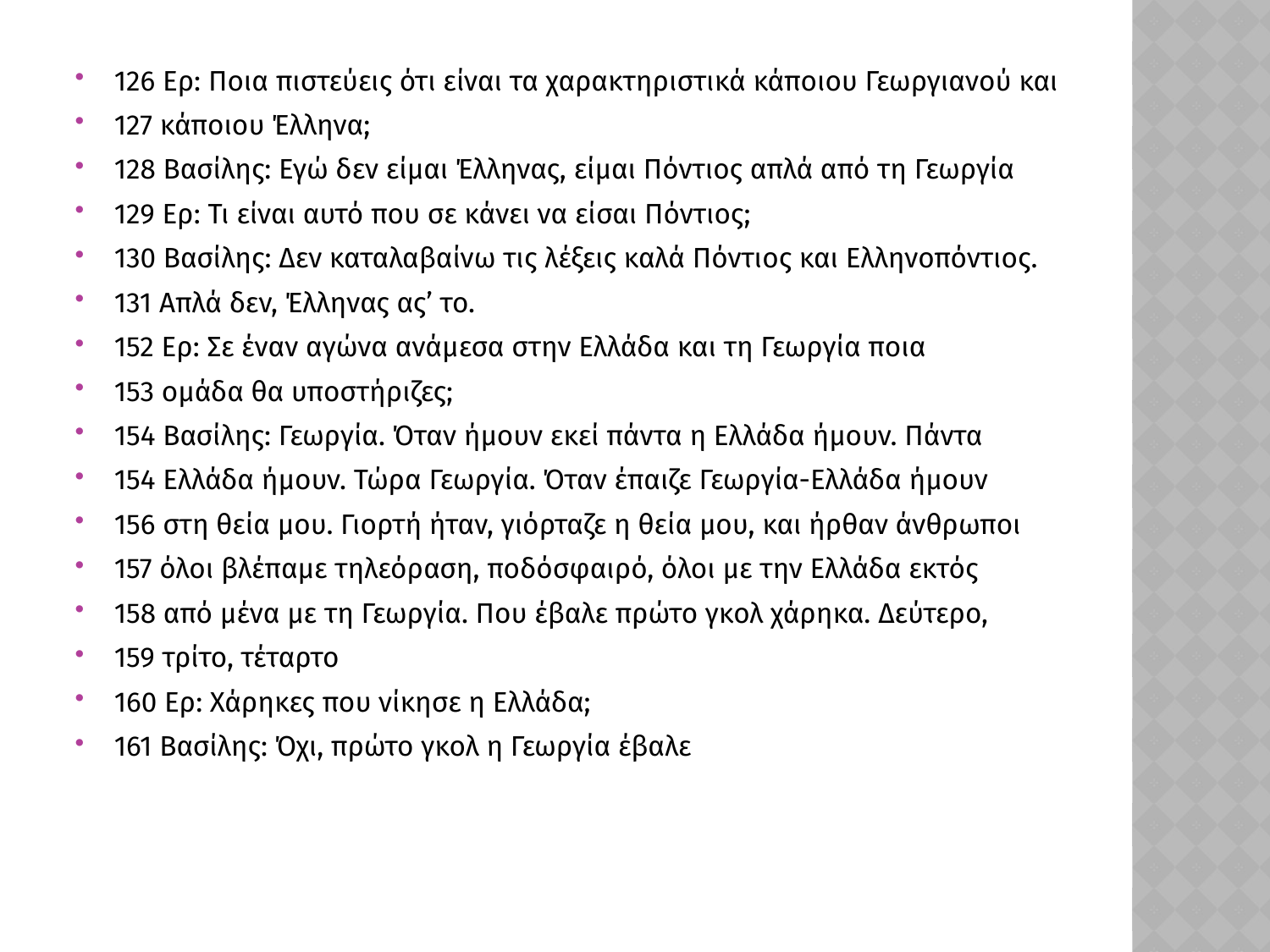

126 Ερ: Ποια πιστεύεις ότι είναι τα χαρακτηριστικά κάποιου Γεωργιανού και
127 κάποιου Έλληνα;
128 Βασίλης: Εγώ δεν είμαι Έλληνας, είμαι Πόντιος απλά από τη Γεωργία
129 Ερ: Τι είναι αυτό που σε κάνει να είσαι Πόντιος;
130 Βασίλης: Δεν καταλαβαίνω τις λέξεις καλά Πόντιος και Ελληνοπόντιος.
131 Απλά δεν, Έλληνας ας’ το.
152 Ερ: Σε έναν αγώνα ανάμεσα στην Ελλάδα και τη Γεωργία ποια
153 ομάδα θα υποστήριζες;
154 Βασίλης: Γεωργία. Όταν ήμουν εκεί πάντα η Ελλάδα ήμουν. Πάντα
154 Ελλάδα ήμουν. Τώρα Γεωργία. Όταν έπαιζε Γεωργία-Ελλάδα ήμουν
156 στη θεία μου. Γιορτή ήταν, γιόρταζε η θεία μου, και ήρθαν άνθρωποι
157 όλοι βλέπαμε τηλεόραση, ποδόσφαιρό, όλοι με την Ελλάδα εκτός
158 από μένα με τη Γεωργία. Που έβαλε πρώτο γκολ χάρηκα. Δεύτερο,
159 τρίτο, τέταρτο
160 Ερ: Χάρηκες που νίκησε η Ελλάδα;
161 Βασίλης: Όχι, πρώτο γκολ η Γεωργία έβαλε